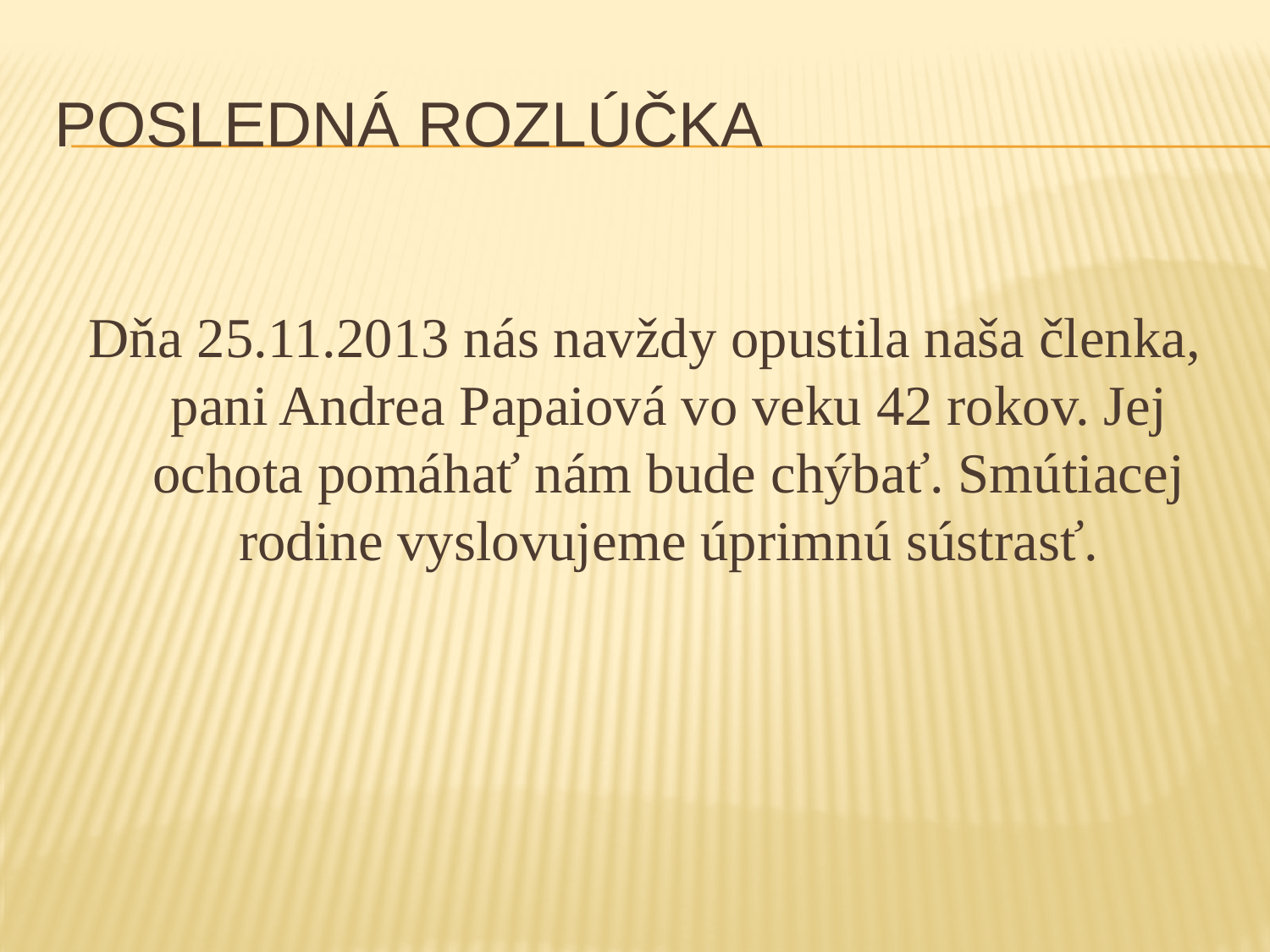

# Posledná rozlúčka

Dňa 25.11.2013 nás navždy opustila naša členka, pani Andrea Papaiová vo veku 42 rokov. Jej ochota pomáhať nám bude chýbať. Smútiacej rodine vyslovujeme úprimnú sústrasť.